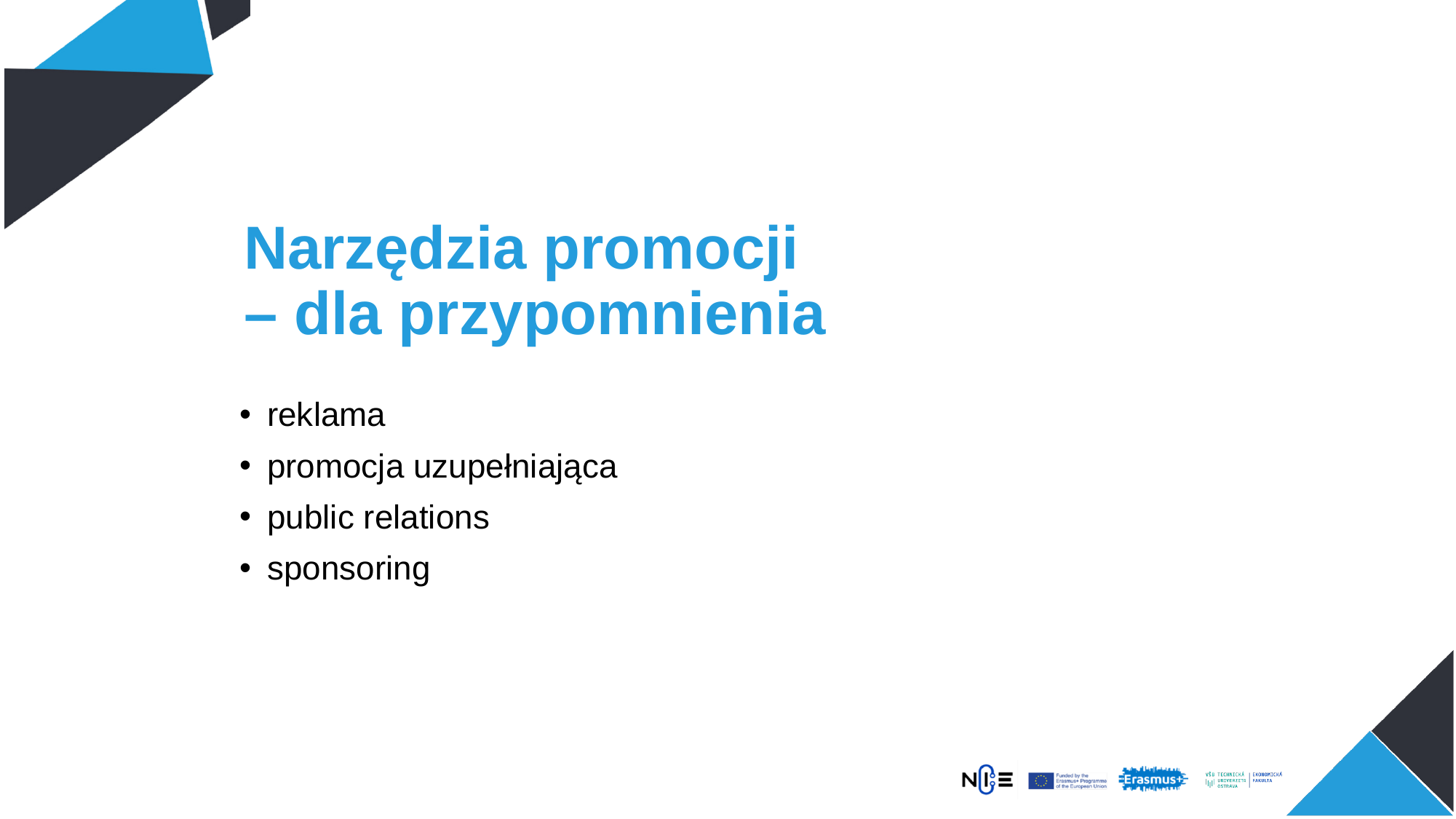

# Narzędzia promocji – dla przypomnienia
reklama
promocja uzupełniająca
public relations
sponsoring